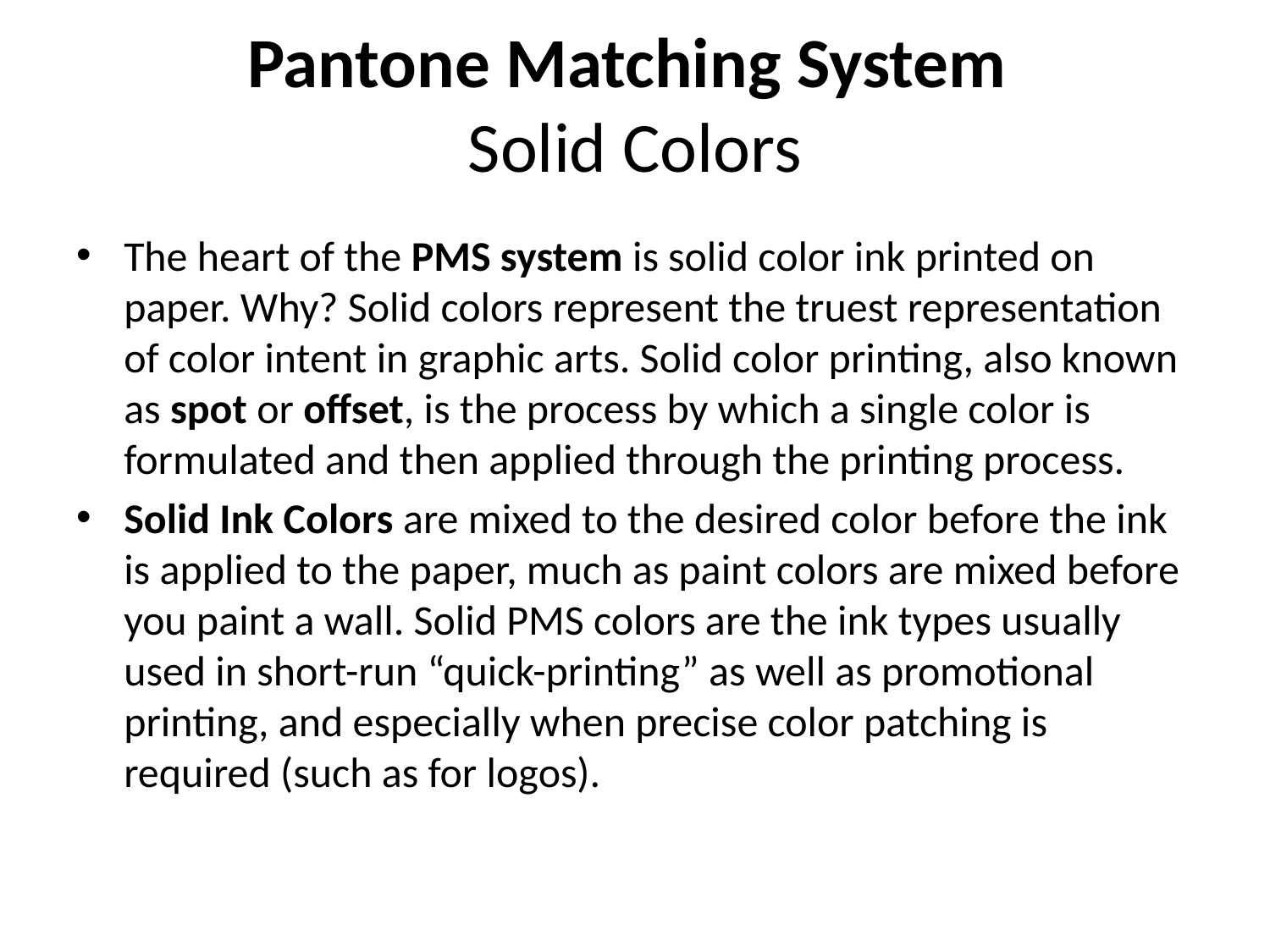

# Pantone Matching System Solid Colors
The heart of the PMS system is solid color ink printed on paper. Why? Solid colors represent the truest representation of color intent in graphic arts. Solid color printing, also known as spot or offset, is the process by which a single color is formulated and then applied through the printing process.
Solid Ink Colors are mixed to the desired color before the ink is applied to the paper, much as paint colors are mixed before you paint a wall. Solid PMS colors are the ink types usually used in short-run “quick-printing” as well as promotional printing, and especially when precise color patching is required (such as for logos).